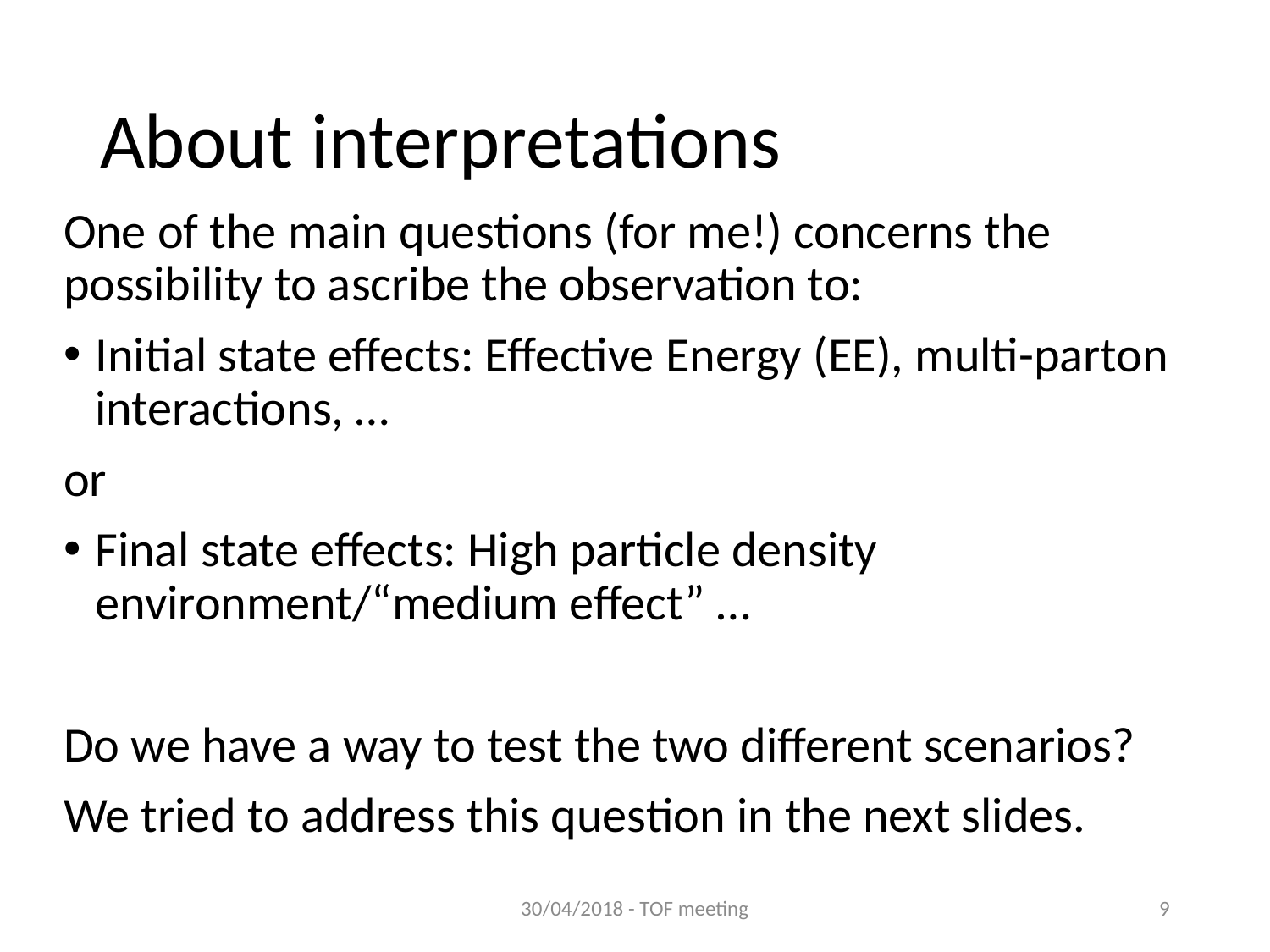

# About interpretations
One of the main questions (for me!) concerns the possibility to ascribe the observation to:
Initial state effects: Effective Energy (EE), multi-parton interactions, …
or
Final state effects: High particle density environment/“medium effect” …

Do we have a way to test the two different scenarios?
We tried to address this question in the next slides.
30/04/2018 - TOF meeting
9